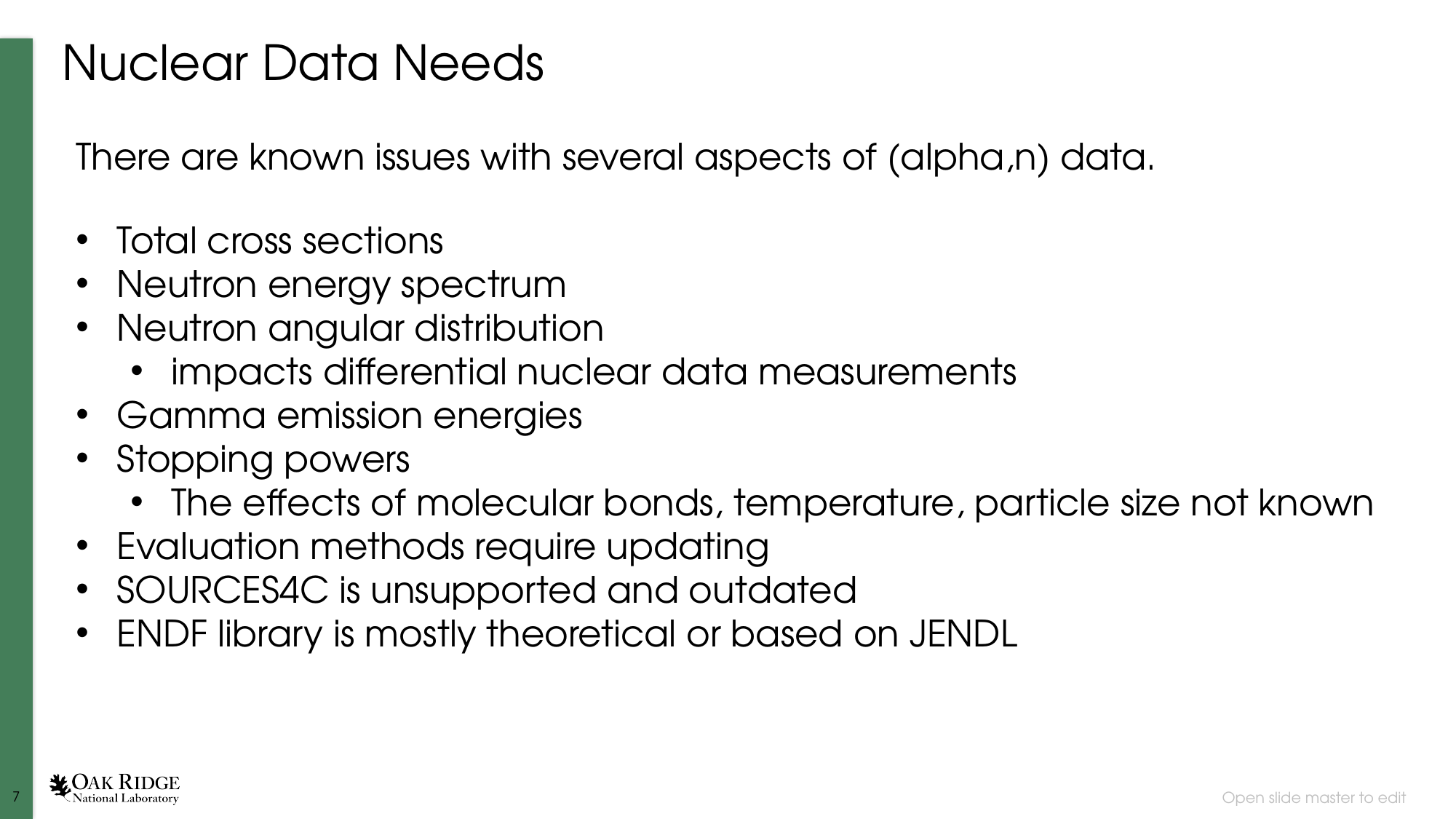

# Nuclear Data Needs
There are known issues with several aspects of (alpha,n) data.

Total cross sections
Neutron energy spectrum
Neutron angular distribution
impacts differential nuclear data measurements
Gamma emission energies
Stopping powers
The effects of molecular bonds, temperature, particle size not known
Evaluation methods require updating
SOURCES4C is unsupported and outdated
ENDF library is mostly theoretical or based on JENDL